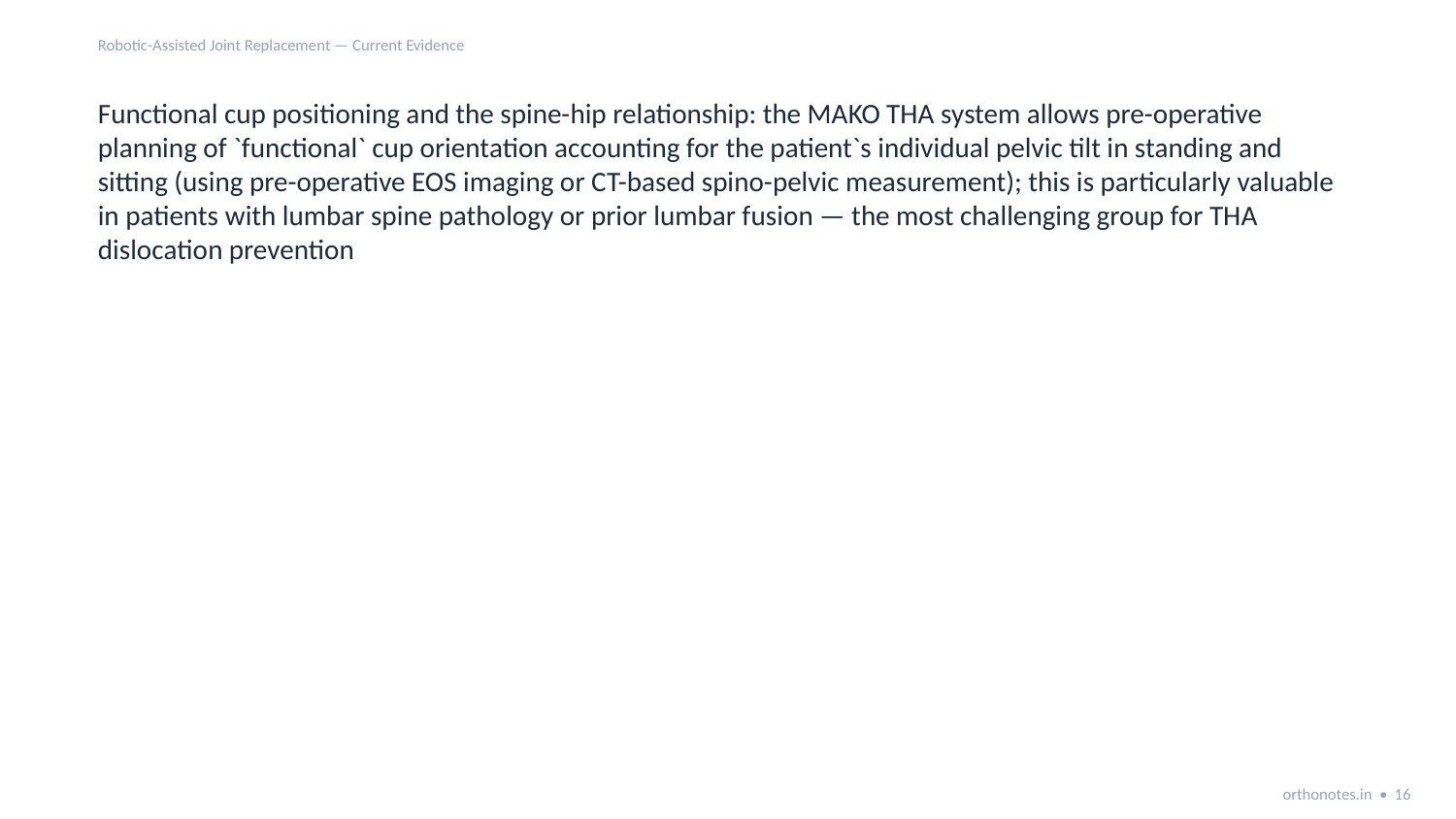

Robotic-Assisted Joint Replacement — Current Evidence
Functional cup positioning and the spine-hip relationship: the MAKO THA system allows pre-operative planning of `functional` cup orientation accounting for the patient`s individual pelvic tilt in standing and sitting (using pre-operative EOS imaging or CT-based spino-pelvic measurement); this is particularly valuable in patients with lumbar spine pathology or prior lumbar fusion — the most challenging group for THA dislocation prevention
orthonotes.in  •  16